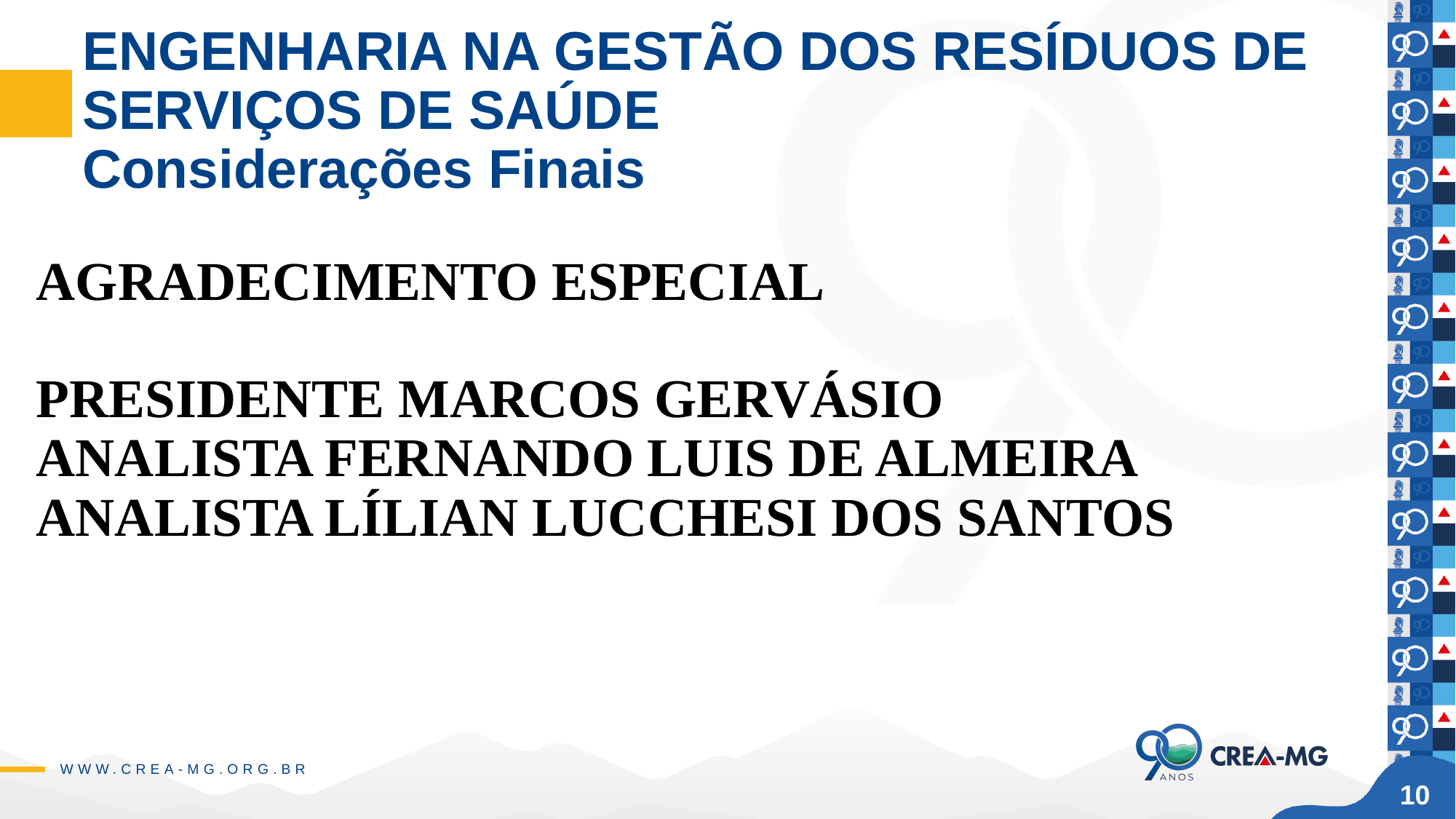

ENGENHARIA NA GESTÃO DOS RESÍDUOS DE SERVIÇOS DE SAÚDE
Considerações Finais
# AGRADECIMENTO ESPECIAL PRESIDENTE MARCOS GERVÁSIO ANALISTA FERNANDO LUIS DE ALMEIRA ANALISTA LÍLIAN LUCCHESI DOS SANTOS
10